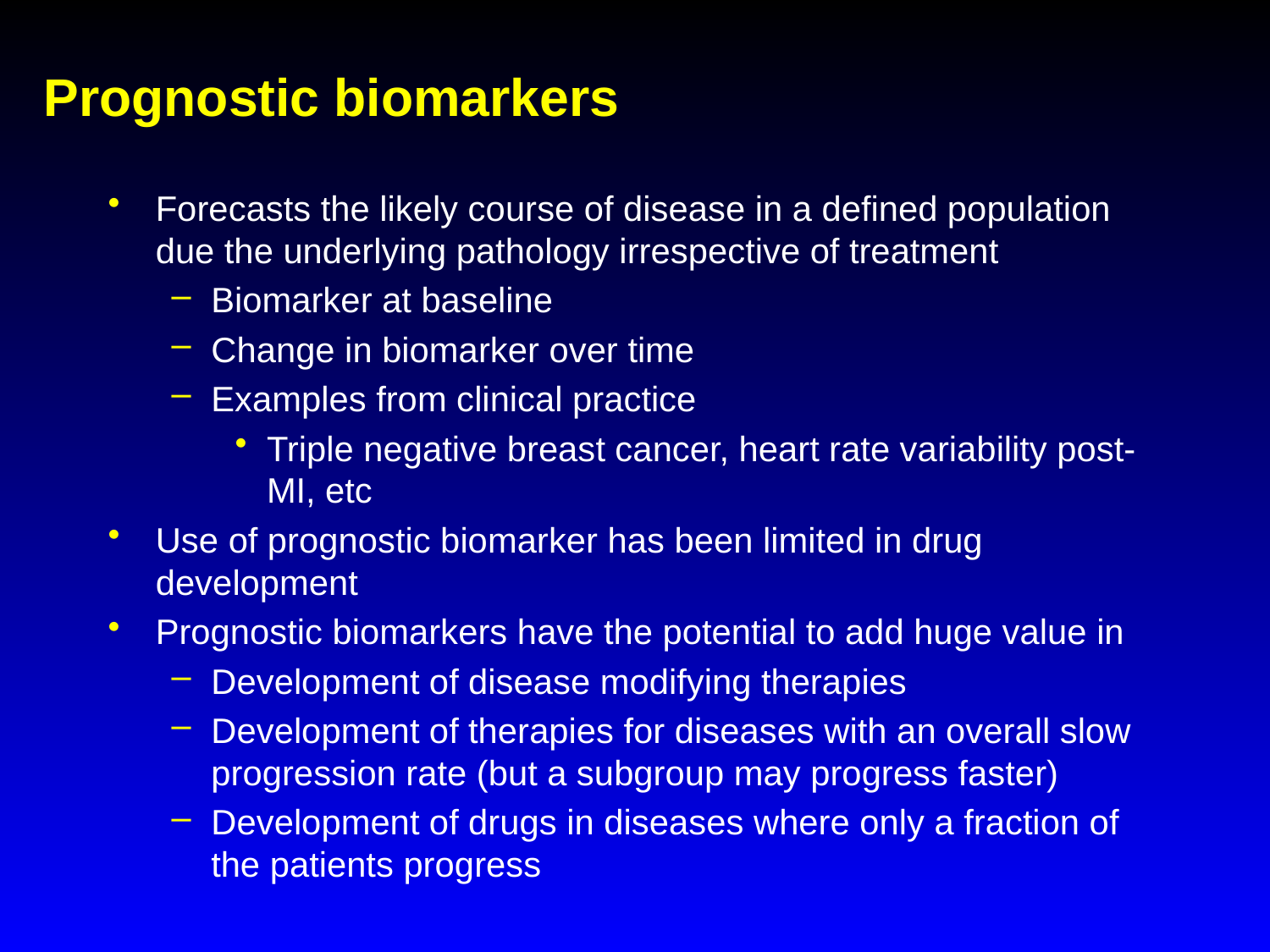

# Prognostic biomarkers
Forecasts the likely course of disease in a defined population due the underlying pathology irrespective of treatment
Biomarker at baseline
Change in biomarker over time
Examples from clinical practice
Triple negative breast cancer, heart rate variability post-MI, etc
Use of prognostic biomarker has been limited in drug development
Prognostic biomarkers have the potential to add huge value in
Development of disease modifying therapies
Development of therapies for diseases with an overall slow progression rate (but a subgroup may progress faster)
Development of drugs in diseases where only a fraction of the patients progress